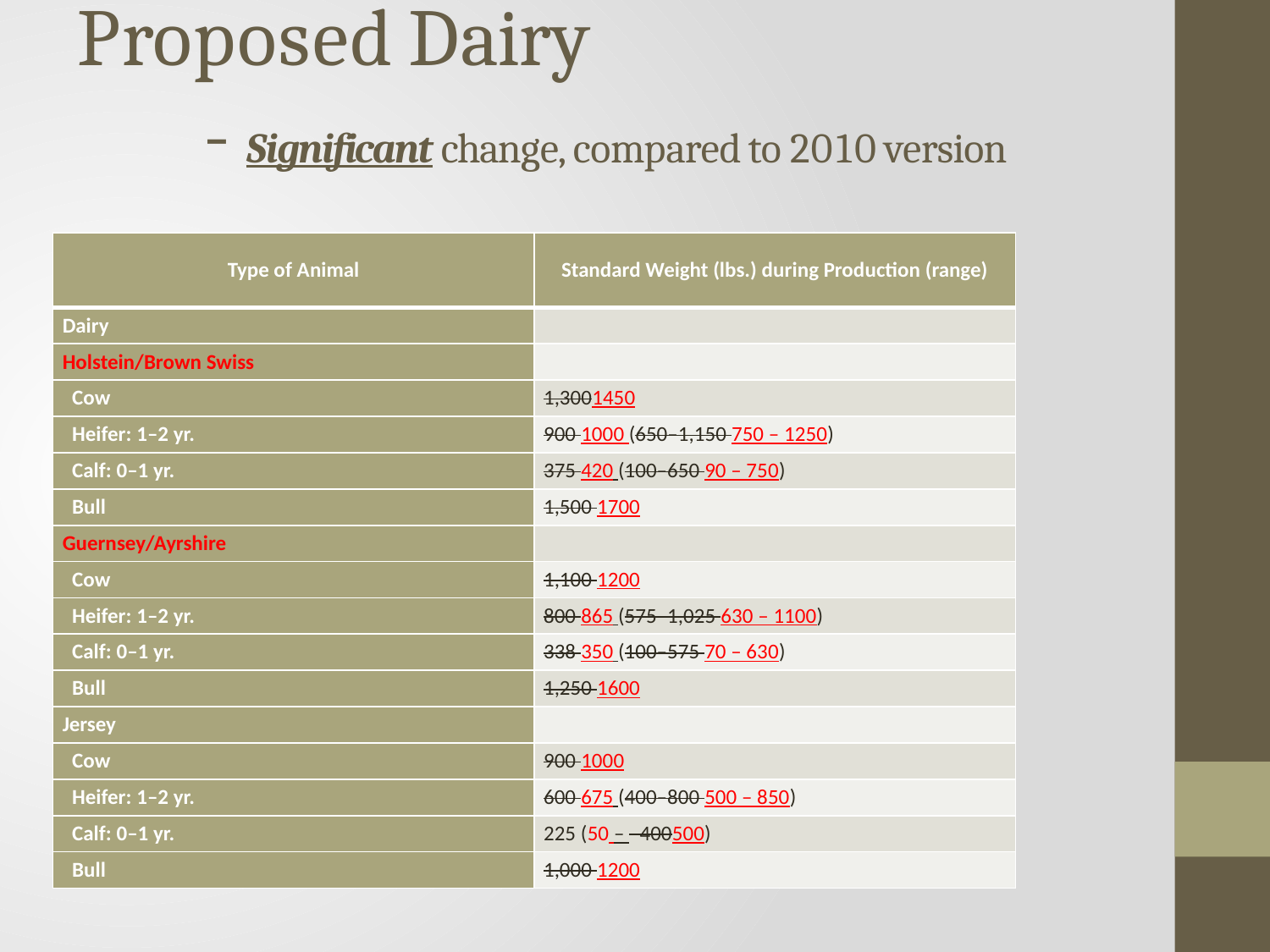

# Proposed Dairy - Significant change, compared to 2010 version
| Type of Animal | Standard Weight (lbs.) during Production (range) |
| --- | --- |
| Dairy |  |
| Holstein/Brown Swiss |  |
| Cow | 1,3001450 |
| Heifer: 1–2 yr. | 900 1000 (650–1,150 750 – 1250) |
| Calf: 0–1 yr. | 375 420 (100–650 90 – 750) |
| Bull | 1,500 1700 |
| Guernsey/Ayrshire |  |
| Cow | 1,100 1200 |
| Heifer: 1–2 yr. | 800 865 (575–1,025 630 – 1100) |
| Calf: 0–1 yr. | 338 350 (100–575 70 – 630) |
| Bull | 1,250 1600 |
| Jersey |  |
| Cow | 900 1000 |
| Heifer: 1–2 yr. | 600 675 (400–800 500 – 850) |
| Calf: 0–1 yr. | 225 (50 – –400500) |
| Bull | 1,000 1200 |